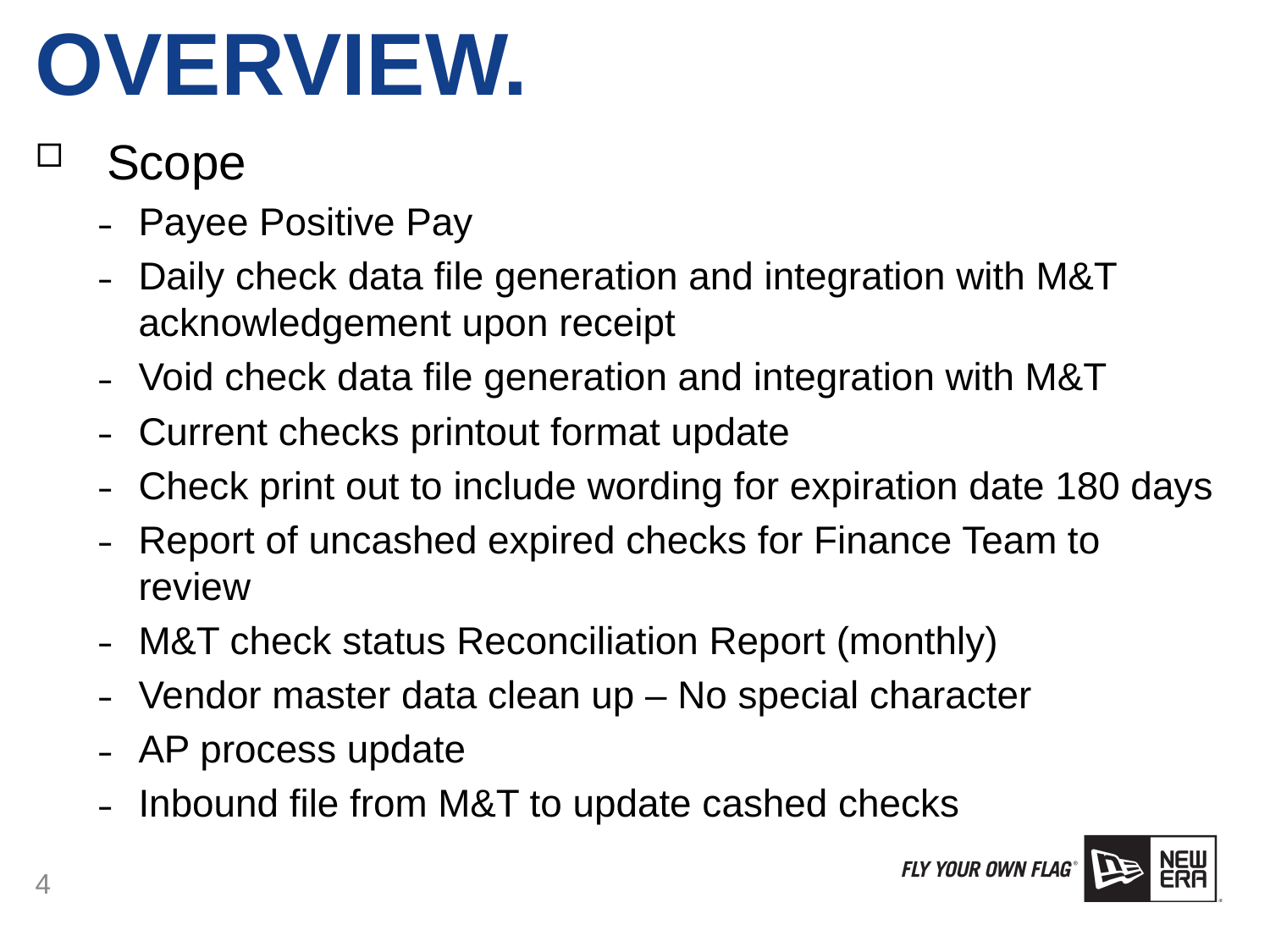

# Overview.
Scope
Payee Positive Pay
Daily check data file generation and integration with M&T acknowledgement upon receipt
Void check data file generation and integration with M&T
Current checks printout format update
Check print out to include wording for expiration date 180 days
Report of uncashed expired checks for Finance Team to review
M&T check status Reconciliation Report (monthly)
Vendor master data clean up – No special character
AP process update
Inbound file from M&T to update cashed checks

4